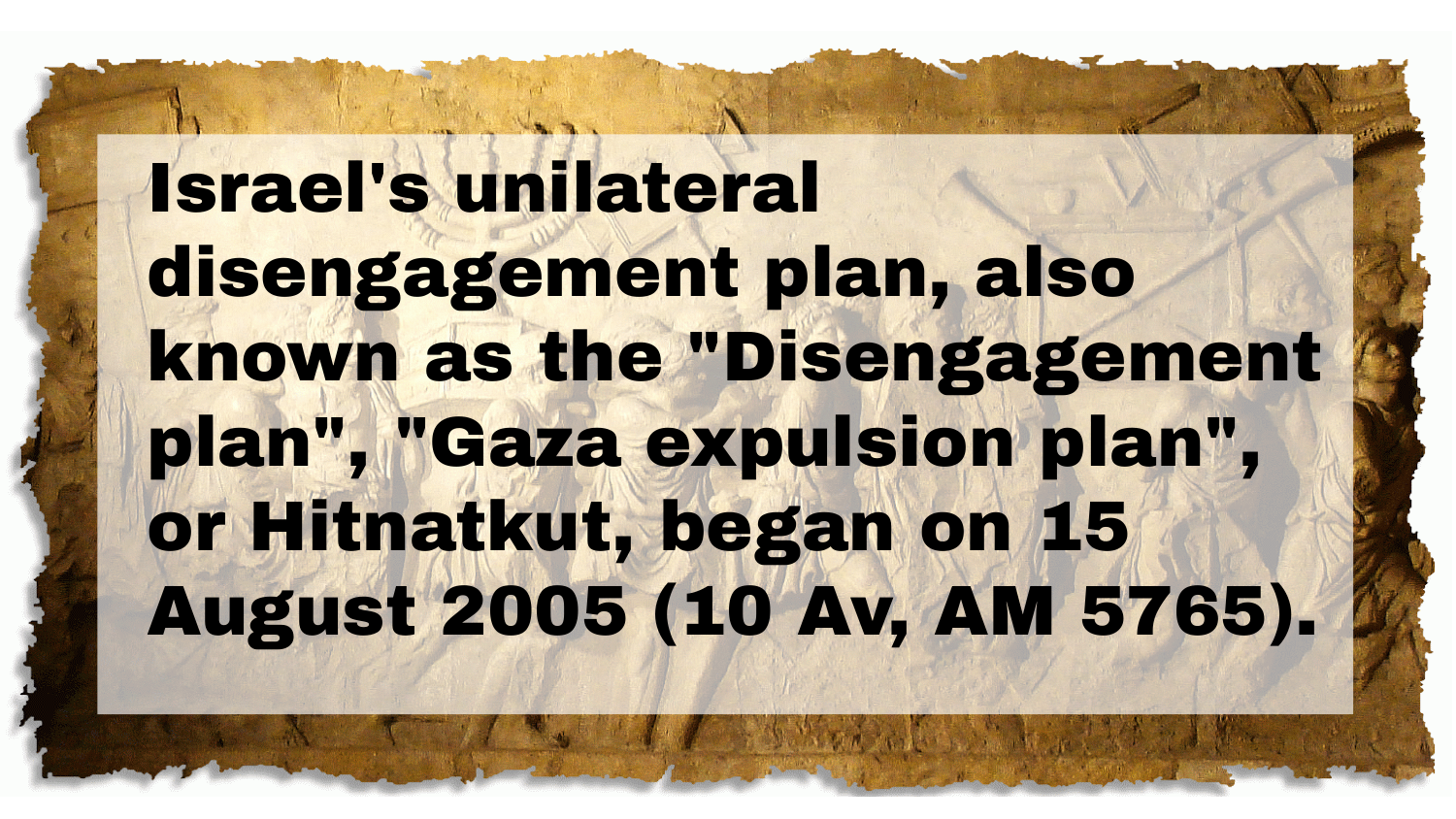

Israel's unilateral disengagement plan, also known as the "Disengagement plan", "Gaza expulsion plan", or Hitnatkut, began on 15 August 2005 (10 Av, AM 5765).